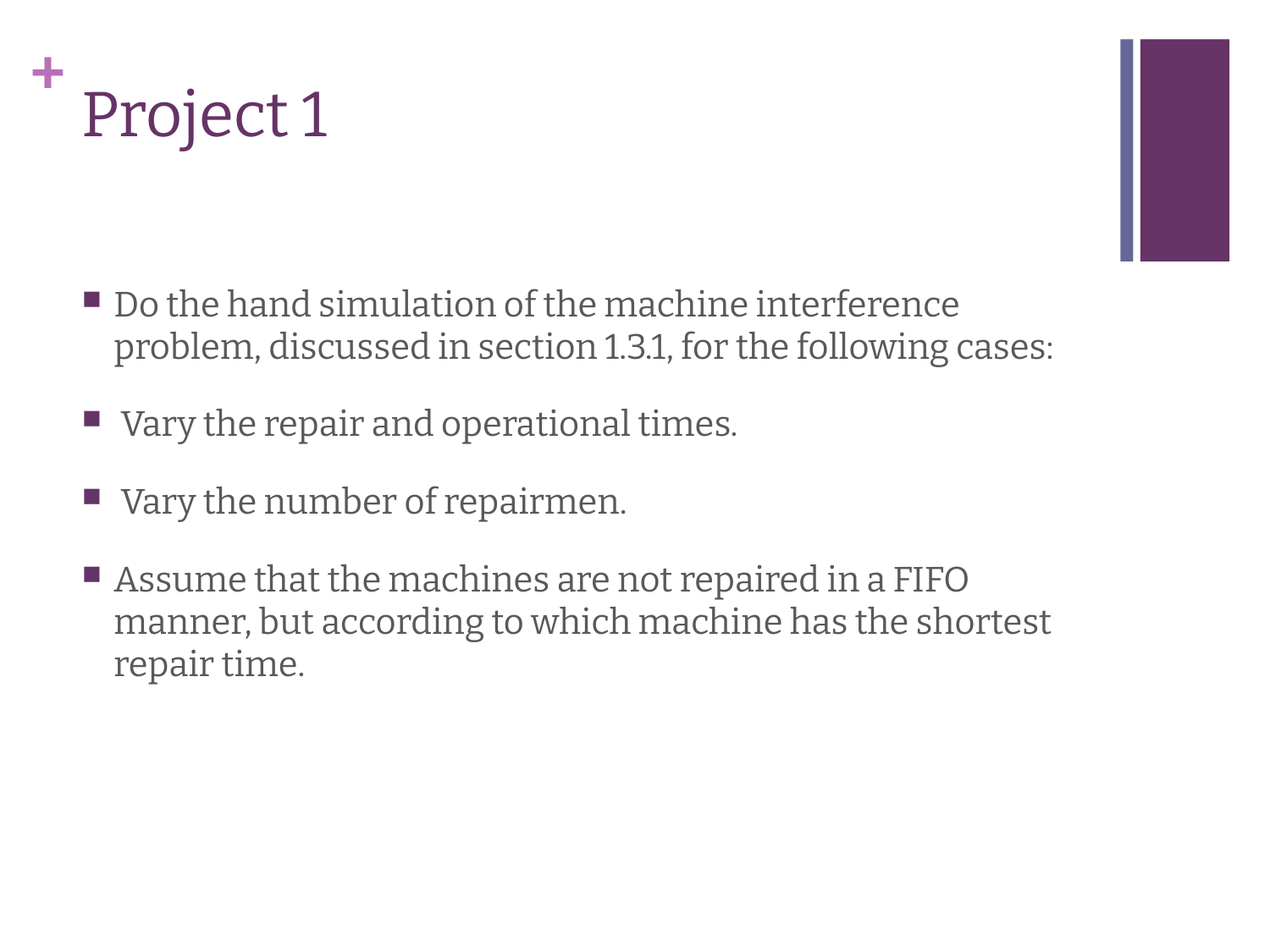

# Project 1
Do the hand simulation of the machine interference problem, discussed in section 1.3.1, for the following cases:
 Vary the repair and operational times.
 Vary the number of repairmen.
Assume that the machines are not repaired in a FIFO manner, but according to which machine has the shortest repair time.